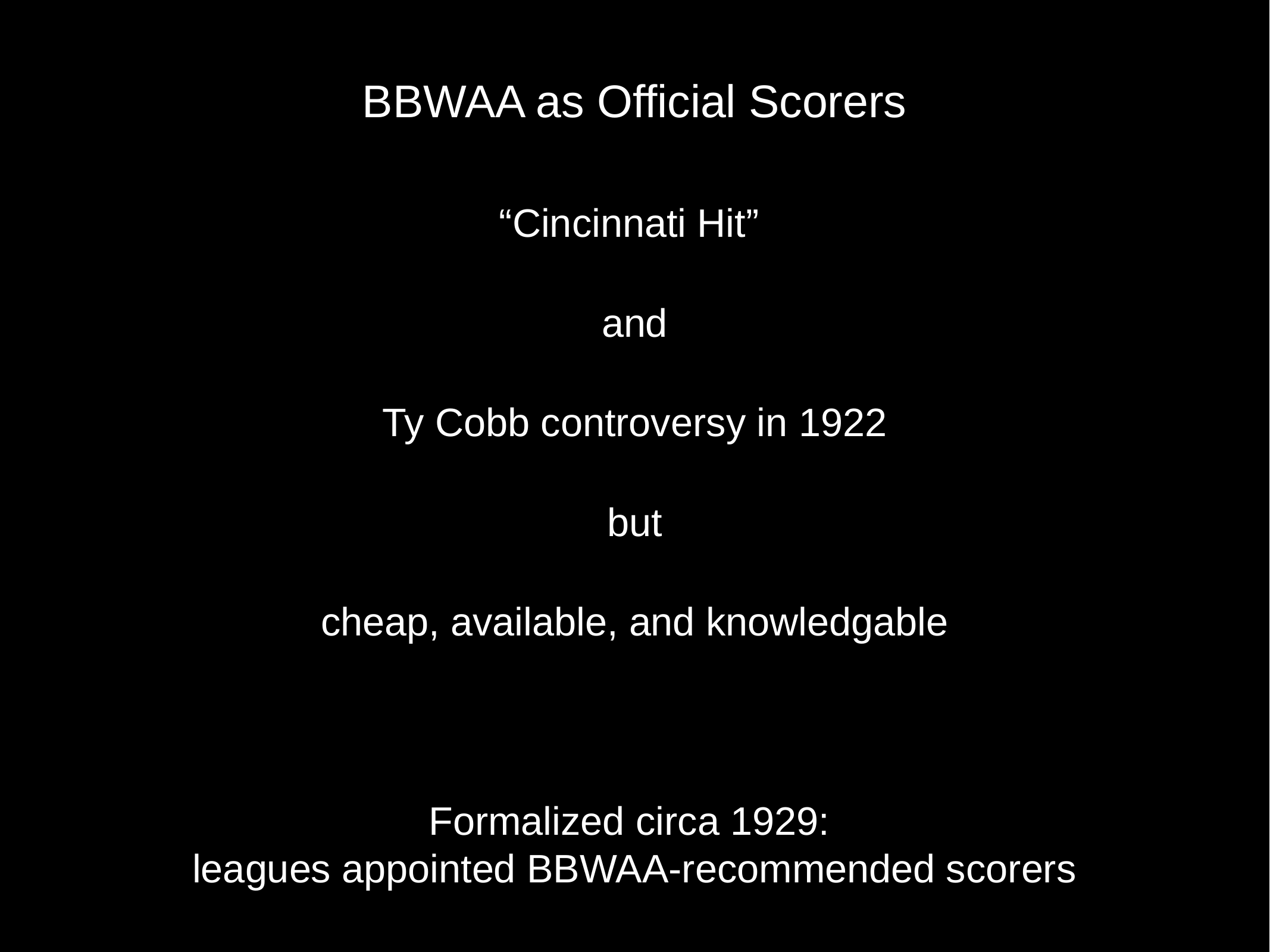

BBWAA as Official Scorers
“Cincinnati Hit”
and
Ty Cobb controversy in 1922
but
cheap, available, and knowledgable

Formalized circa 1929:
leagues appointed BBWAA-recommended scorers